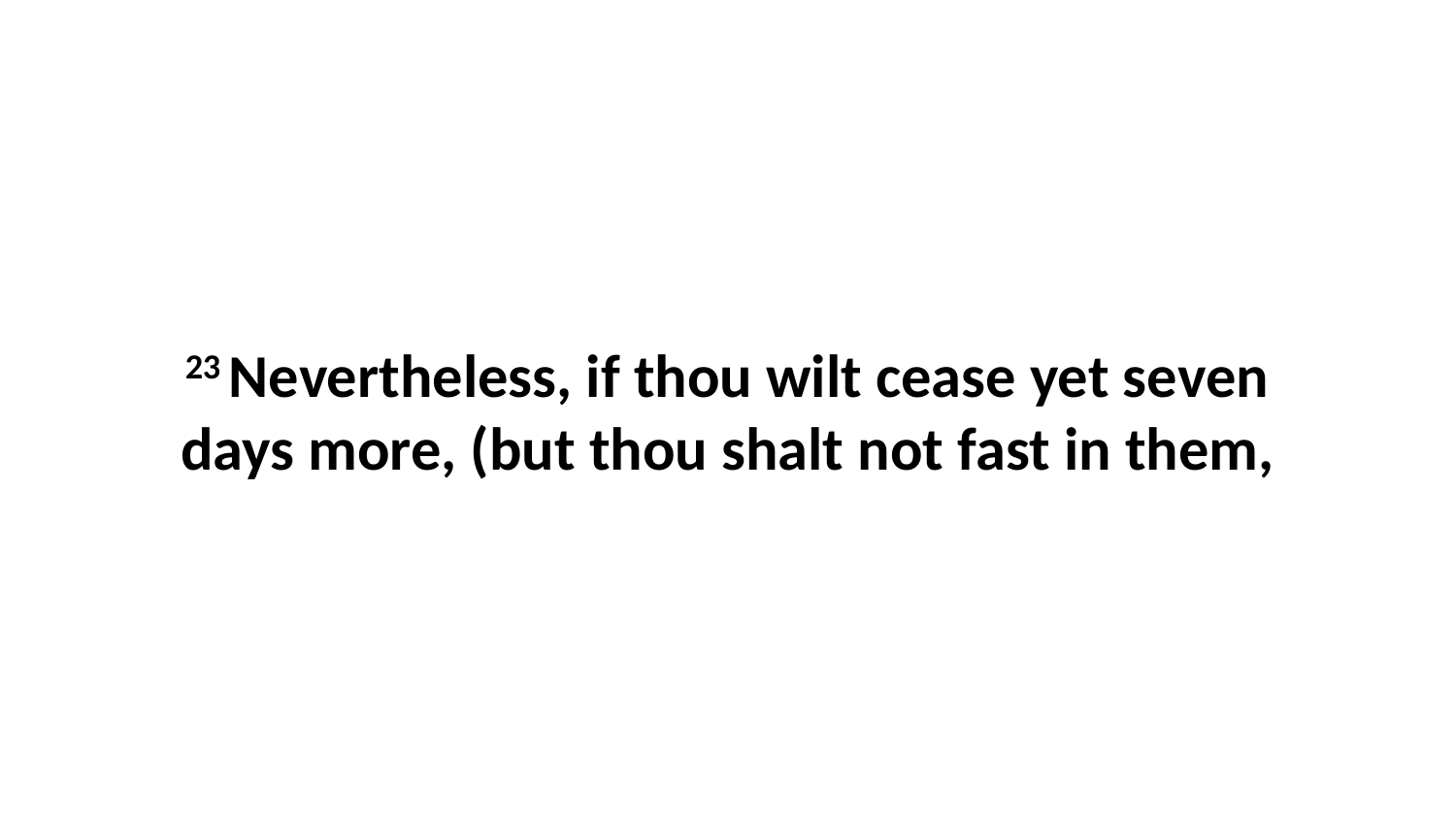

23 Nevertheless, if thou wilt cease yet seven days more, (but thou shalt not fast in them,